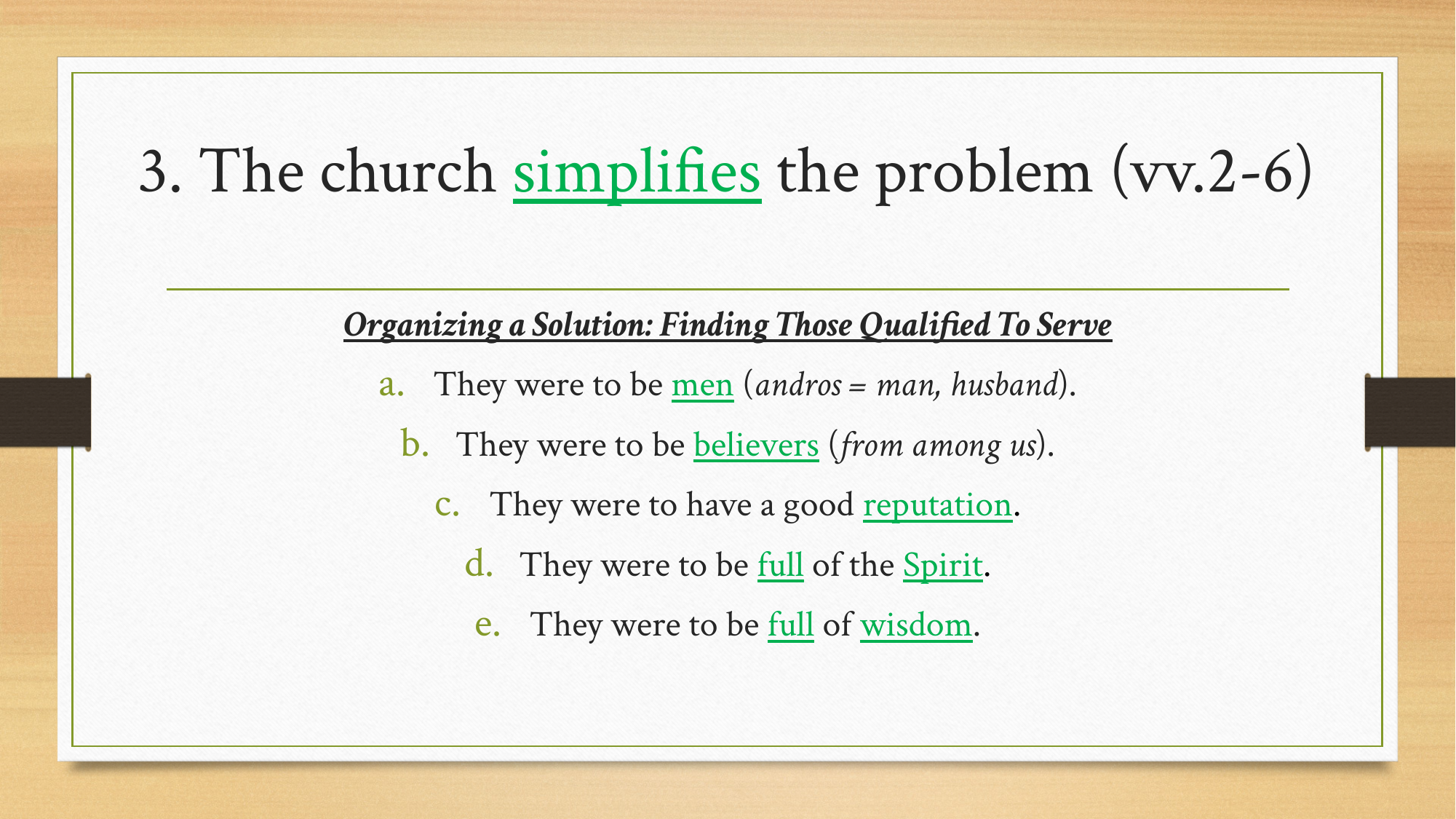

# 3. The church simplifies the problem (vv.2-6)
Organizing a Solution: Finding Those Qualified To Serve
They were to be men (andros = man, husband).
They were to be believers (from among us).
They were to have a good reputation.
They were to be full of the Spirit.
They were to be full of wisdom.